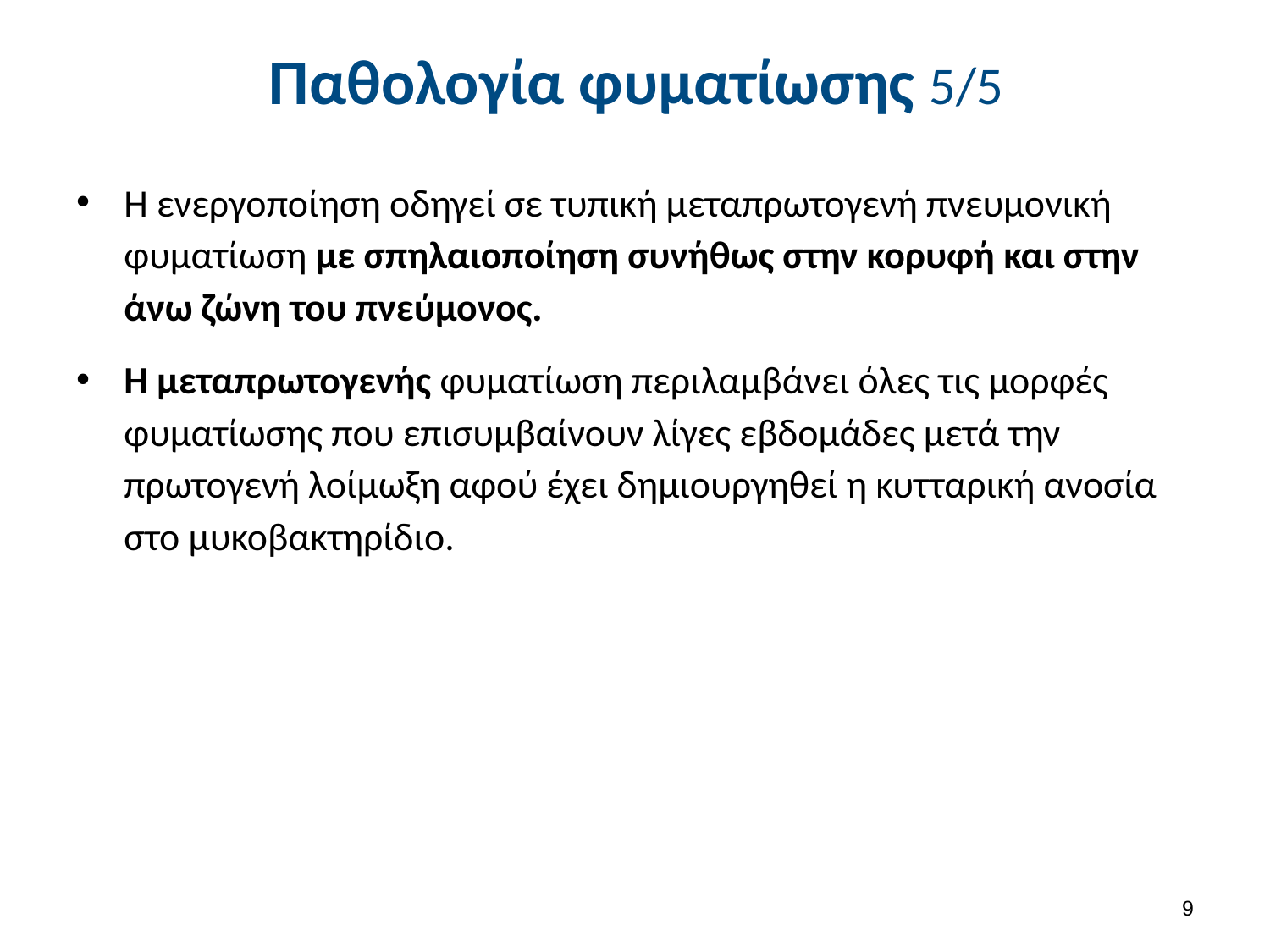

# Παθολογία φυματίωσης 5/5
Η ενεργοποίηση οδηγεί σε τυπική μεταπρωτογενή πνευμονική φυματίωση με σπηλαιοποίηση συνήθως στην κορυφή και στην άνω ζώνη του πνεύμονος.
Η μεταπρωτογενής φυματίωση περιλαμβάνει όλες τις μορφές φυματίωσης που επισυμβαίνουν λίγες εβδομάδες μετά την πρωτογενή λοίμωξη αφού έχει δημιουργηθεί η κυτταρική ανοσία στο μυκοβακτηρίδιο.
9